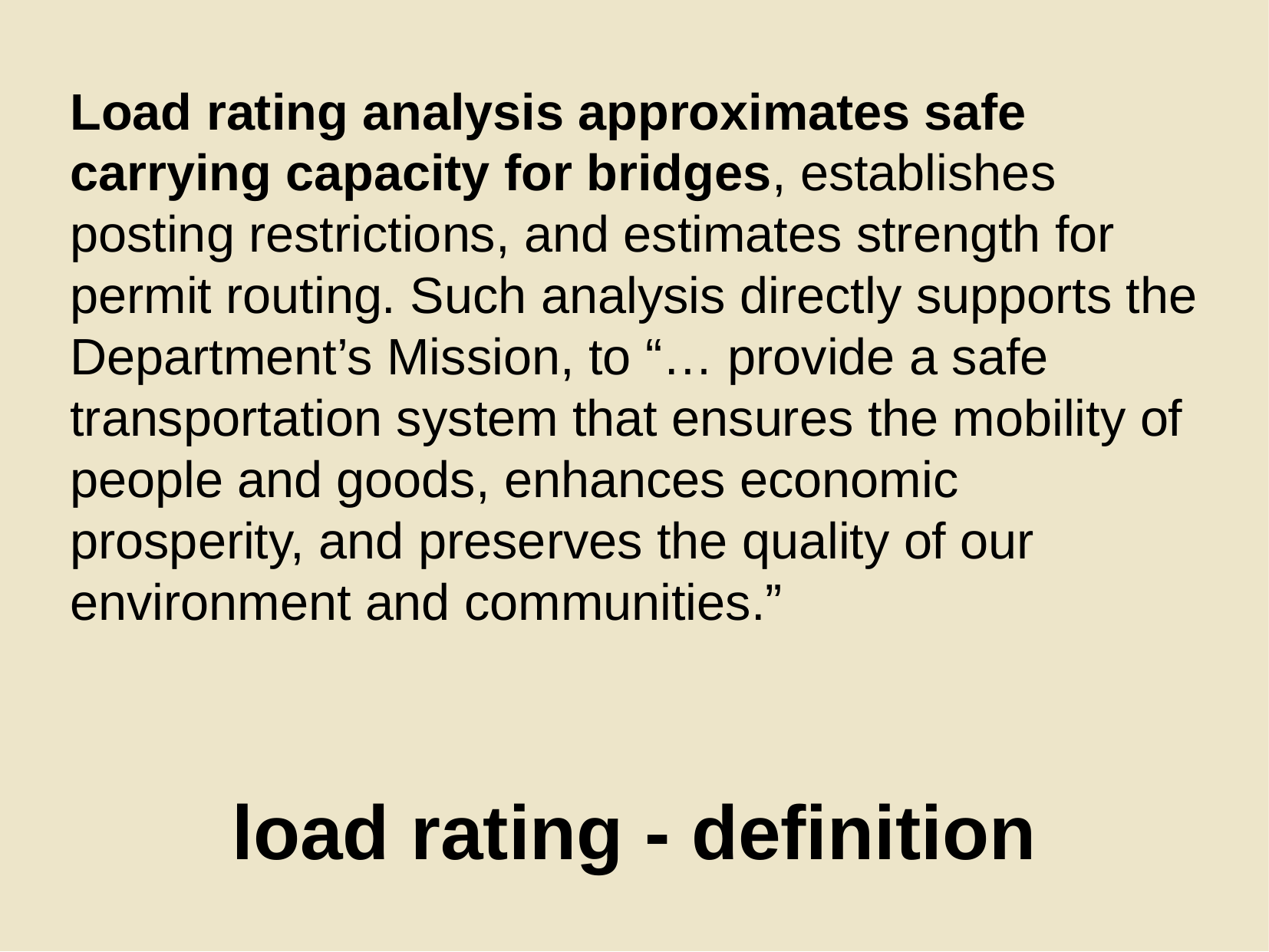

Load rating analysis approximates safe carrying capacity for bridges, establishes posting restrictions, and estimates strength for permit routing. Such analysis directly supports the Department’s Mission, to “… provide a safe transportation system that ensures the mobility of people and goods, enhances economic prosperity, and preserves the quality of our environment and communities.”
load rating - definition